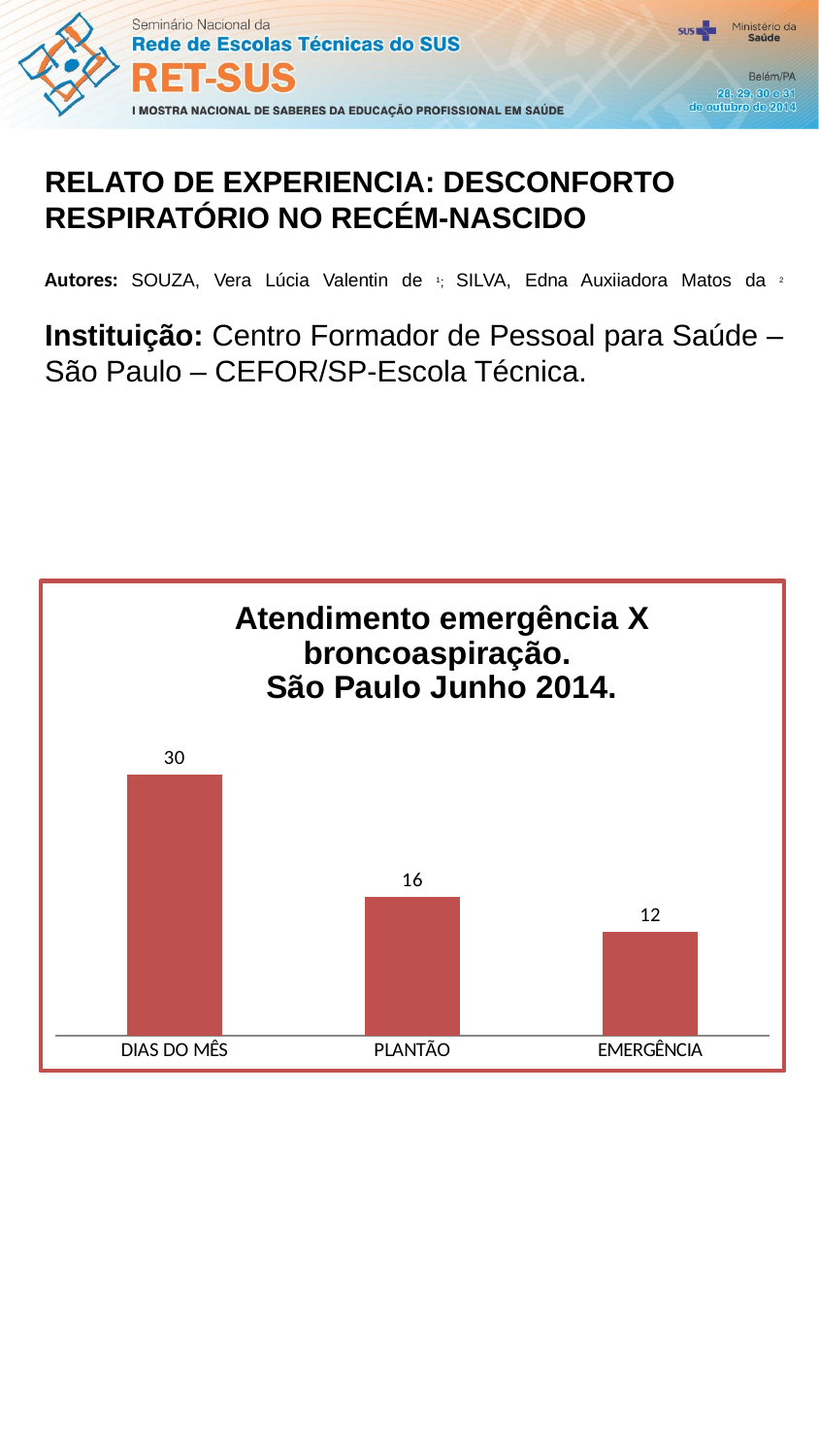

RELATO DE EXPERIENCIA: DESCONFORTO RESPIRATÓRIO NO RECÉM-NASCIDO
Autores: SOUZA, Vera Lúcia Valentin de 1; SILVA, Edna Auxiiadora Matos da 2
Instituição: Centro Formador de Pessoal para Saúde – São Paulo – CEFOR/SP-Escola Técnica.

### Chart: Atendimento emergência X broncoaspiração.
São Paulo Junho 2014.

| Category |  |
|---|---|
| DIAS DO MÊS | 30.0 |
| PLANTÃO | 16.0 |
| EMERGÊNCIA | 12.0 |